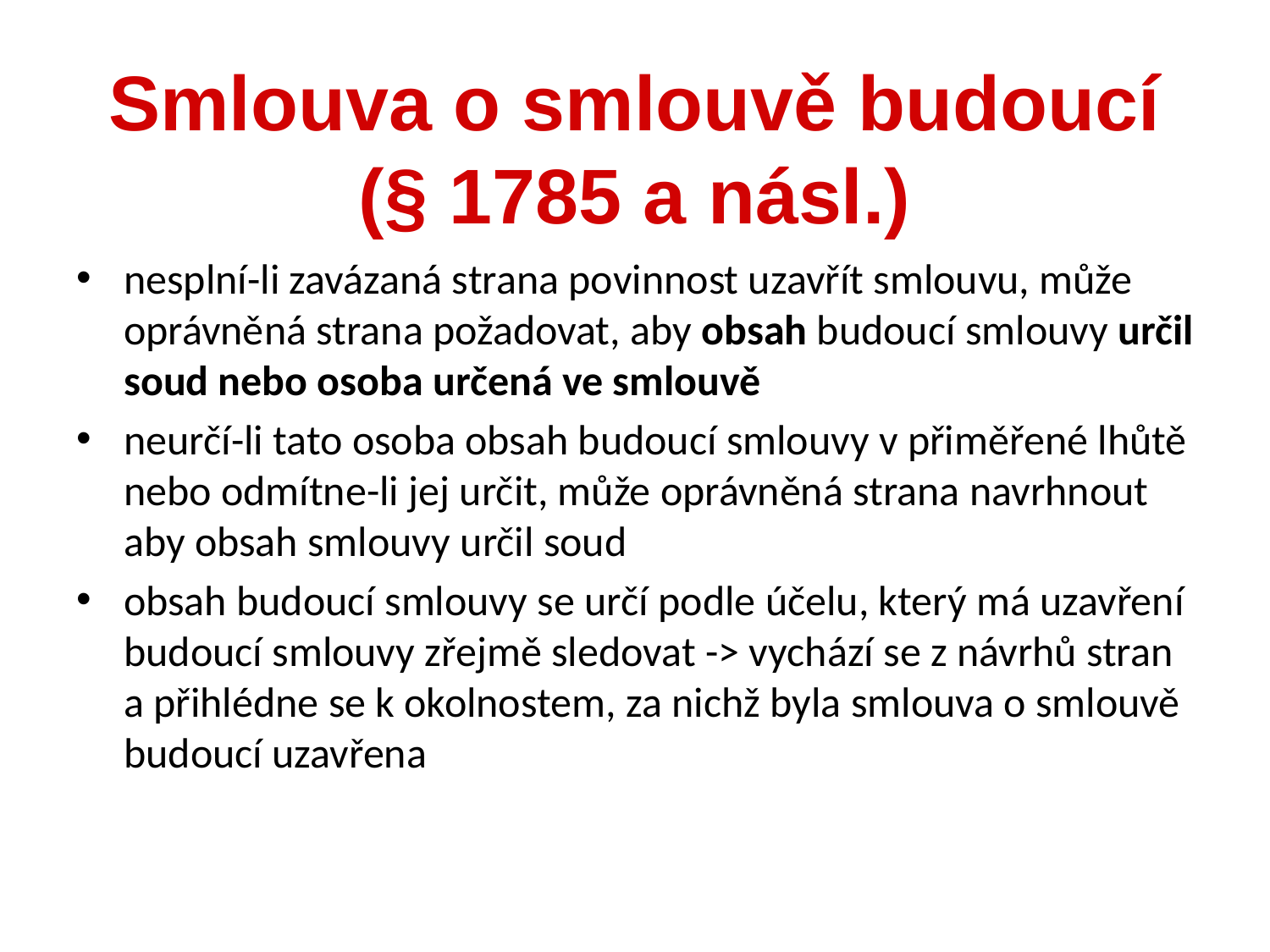

nesplní-li zavázaná strana povinnost uzavřít smlouvu, může oprávněná strana požadovat, aby obsah budoucí smlouvy určil soud nebo osoba určená ve smlouvě
neurčí-li tato osoba obsah budoucí smlouvy v přiměřené lhůtě nebo odmítne-li jej určit, může oprávněná strana navrhnout aby obsah smlouvy určil soud
obsah budoucí smlouvy se určí podle účelu, který má uzavření budoucí smlouvy zřejmě sledovat -> vychází se z návrhů stran a přihlédne se k okolnostem, za nichž byla smlouva o smlouvě budoucí uzavřena
Smlouva o smlouvě budoucí (§ 1785 a násl.)